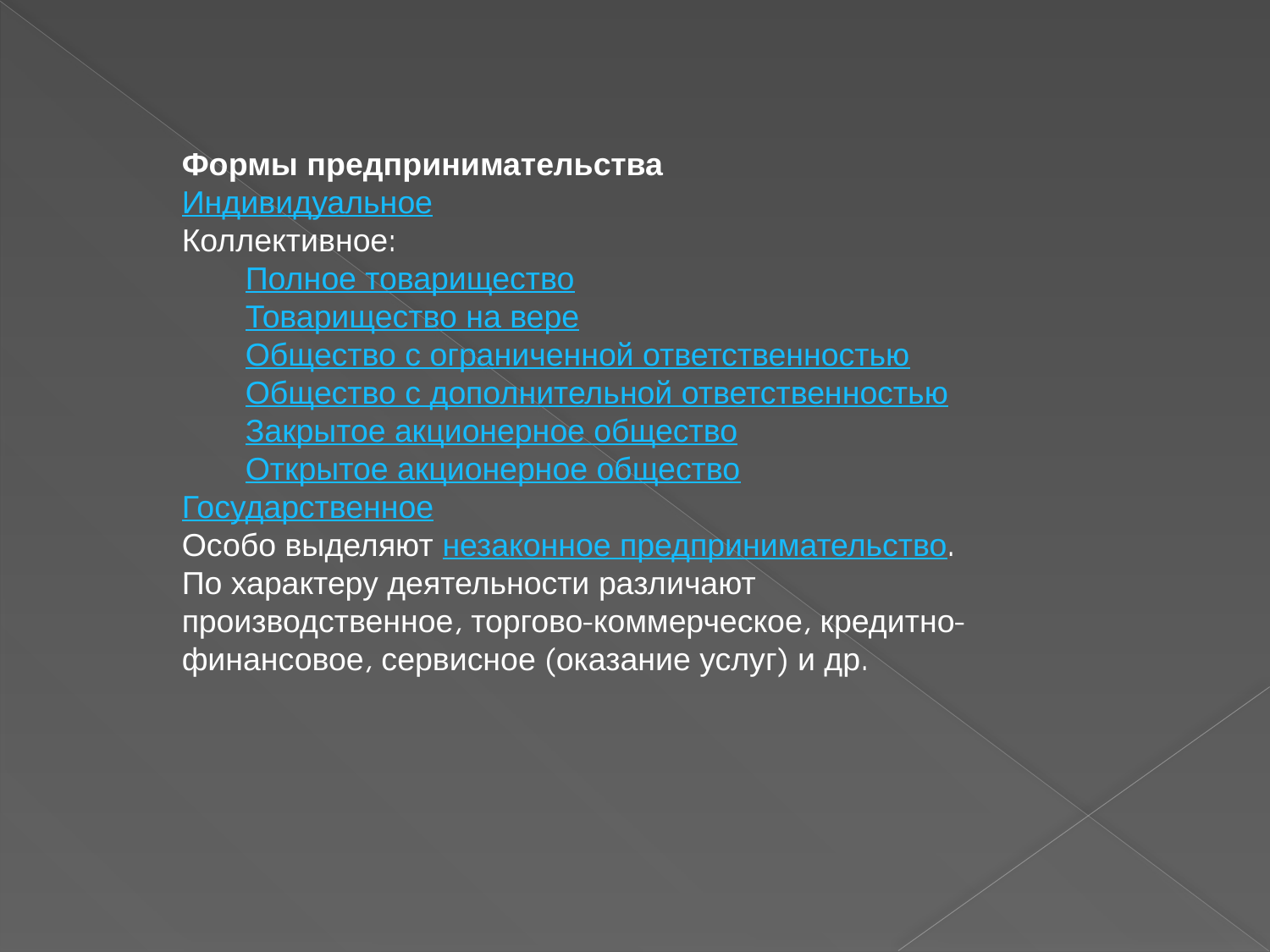

Формы предпринимательства
Индивидуальное
Коллективное:
Полное товарищество
Товарищество на вере
Общество с ограниченной ответственностью
Общество с дополнительной ответственностью
Закрытое акционерное общество
Открытое акционерное общество
Государственное
Особо выделяют незаконное предпринимательство.
По характеру деятельности различают производственное, торгово-коммерческое, кредитно-финансовое, сервисное (оказание услуг) и др.